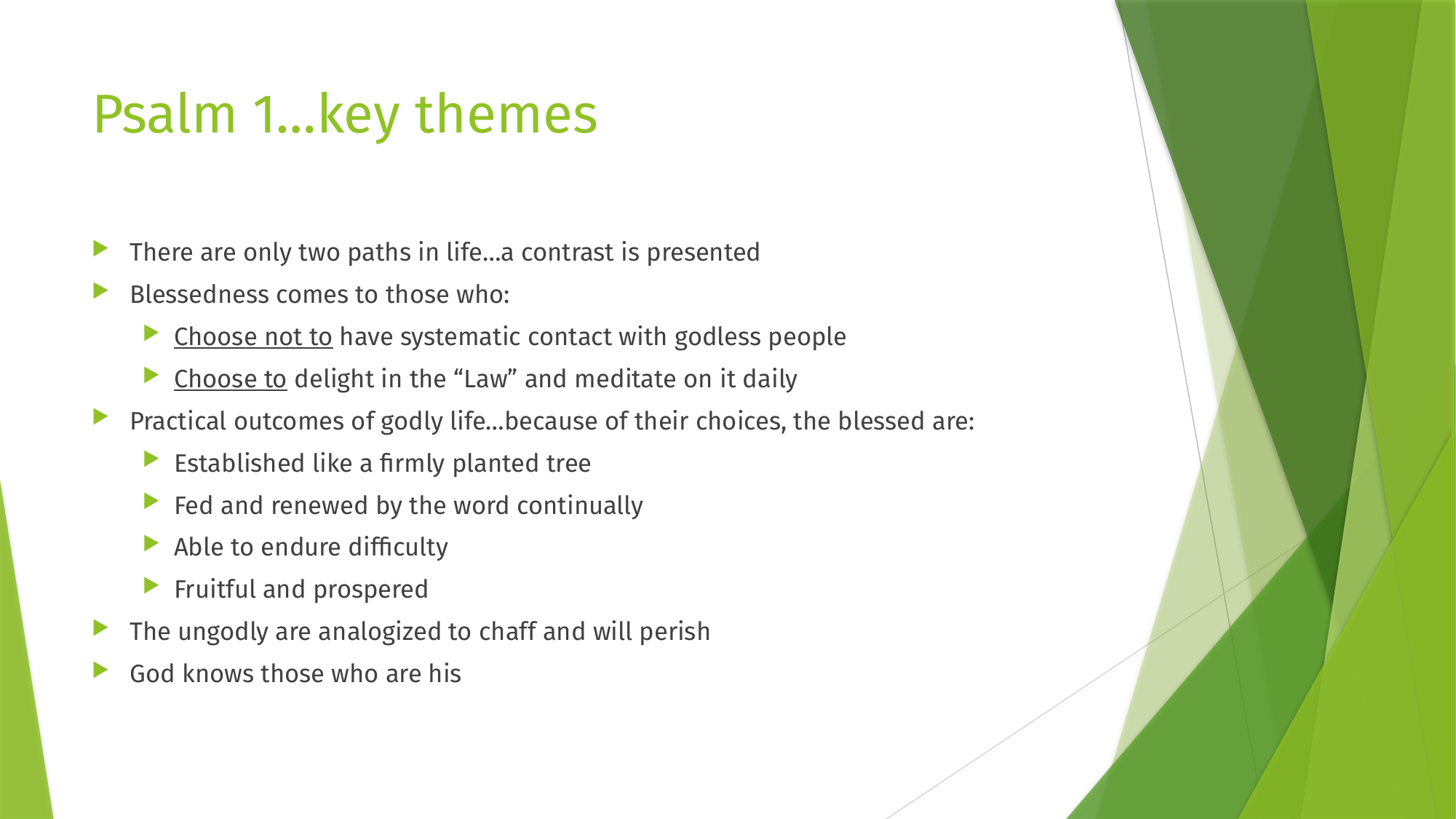

# Psalm 1…key themes
There are only two paths in life…a contrast is presented
Blessedness comes to those who:
Choose not to have systematic contact with godless people
Choose to delight in the “Law” and meditate on it daily
Practical outcomes of godly life…because of their choices, the blessed are:
Established like a firmly planted tree
Fed and renewed by the word continually
Able to endure difficulty
Fruitful and prospered
The ungodly are analogized to chaff and will perish
God knows those who are his